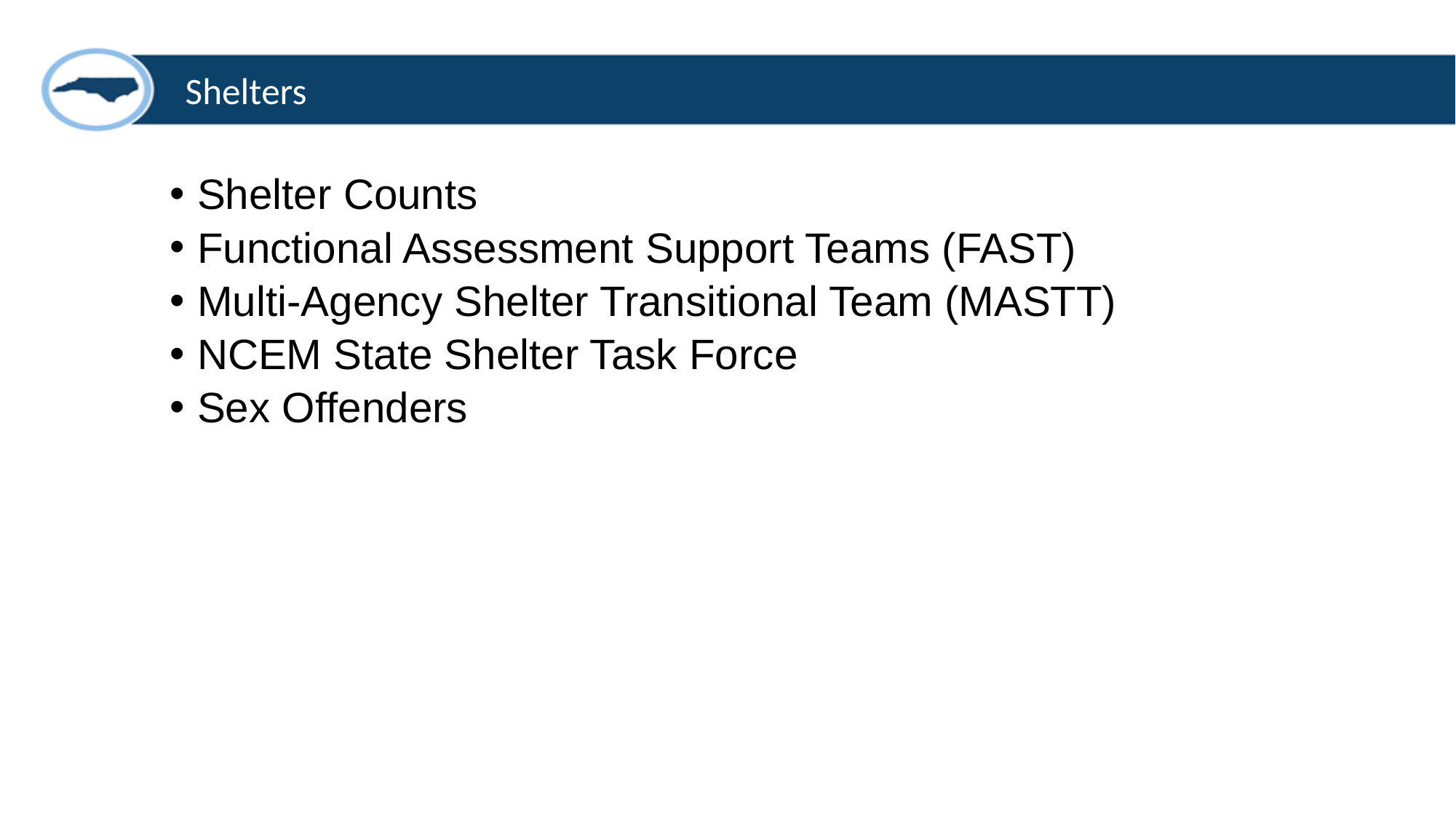

Shelters
Shelter Counts
Functional Assessment Support Teams (FAST)
Multi-Agency Shelter Transitional Team (MASTT)
NCEM State Shelter Task Force
Sex Offenders